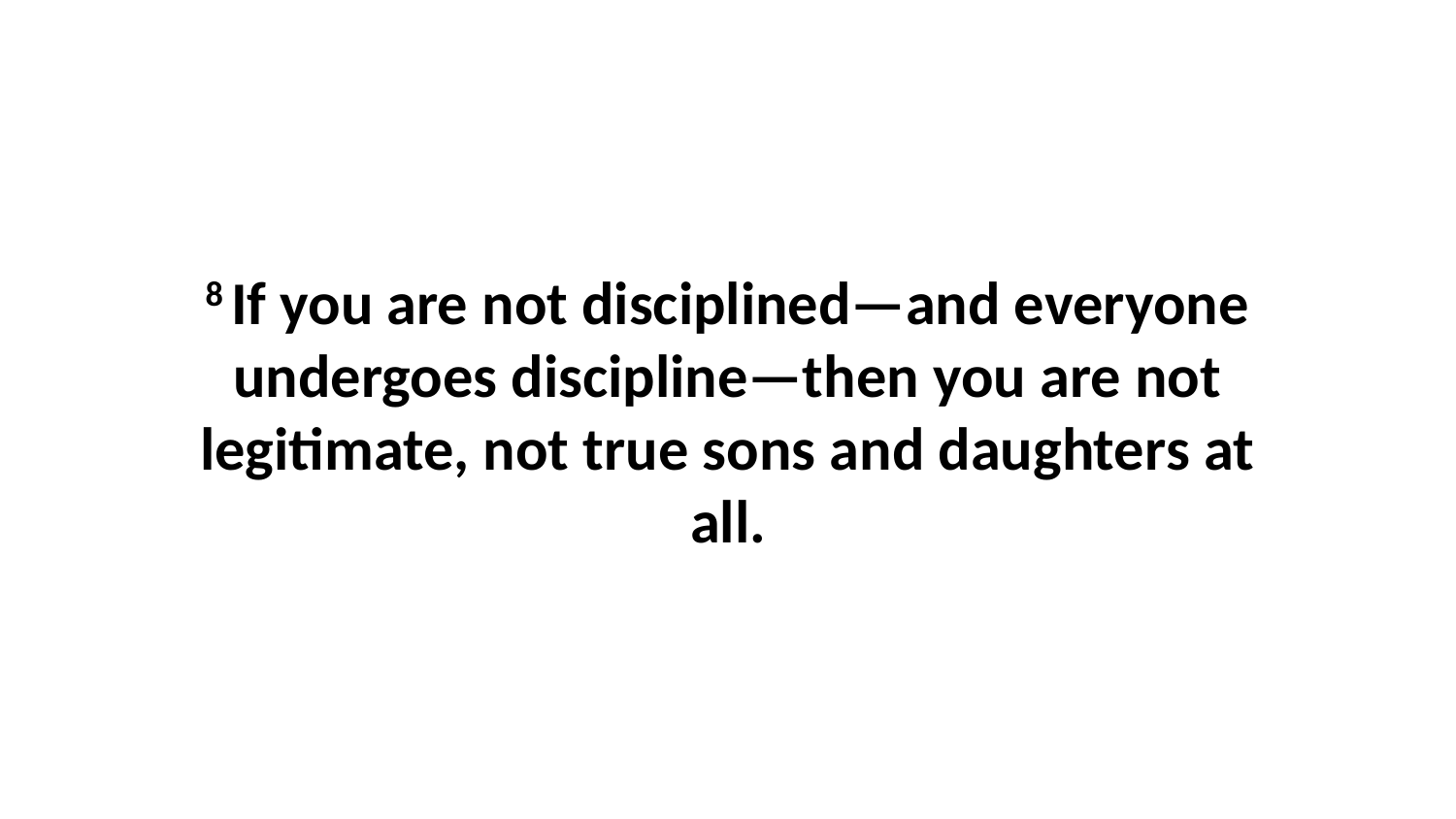

8 If you are not disciplined—and everyone undergoes discipline—then you are not legitimate, not true sons and daughters at all.